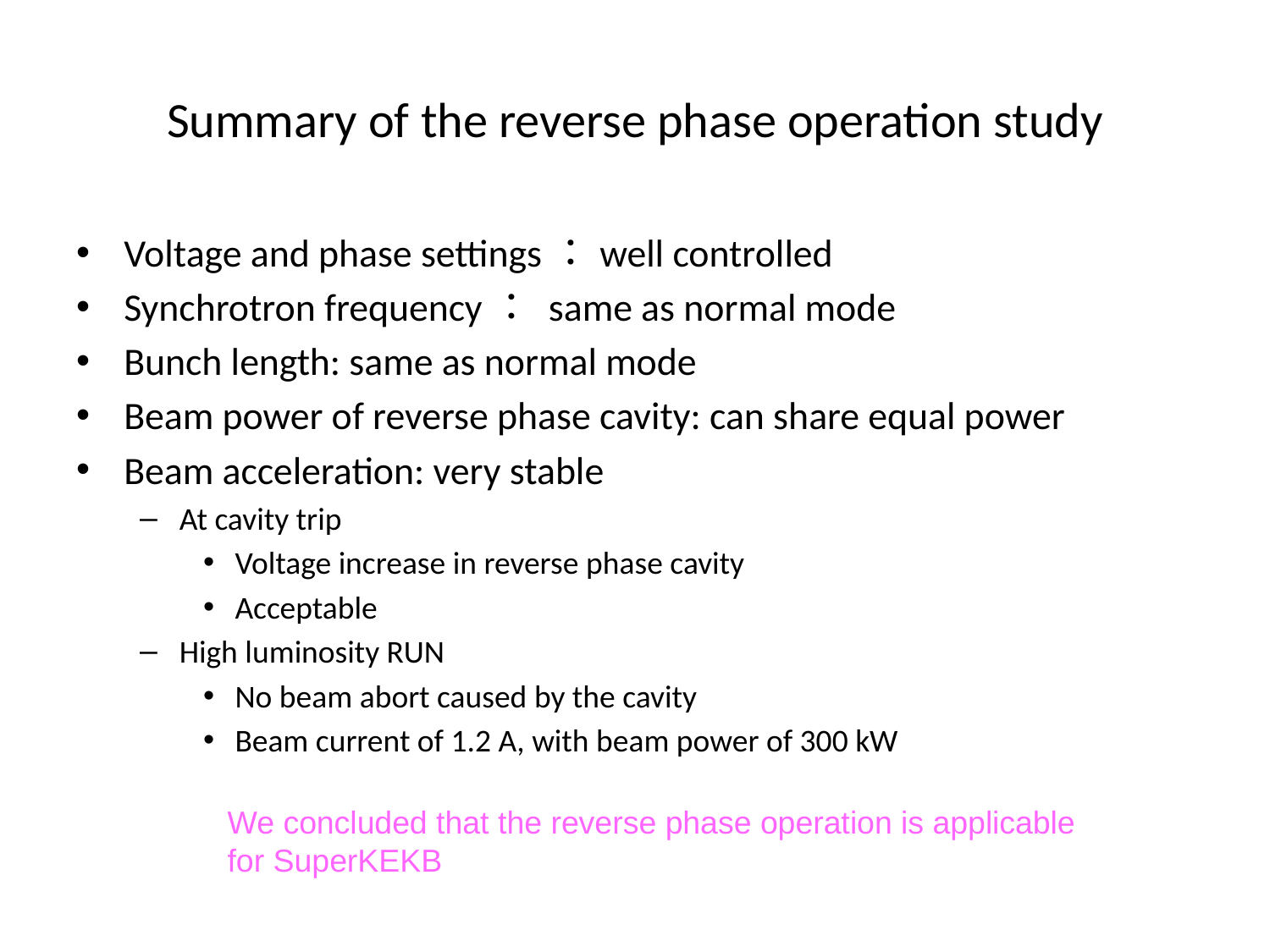

# Summary of the reverse phase operation study
Voltage and phase settings：well controlled
Synchrotron frequency： same as normal mode
Bunch length: same as normal mode
Beam power of reverse phase cavity: can share equal power
Beam acceleration: very stable
At cavity trip
Voltage increase in reverse phase cavity
Acceptable
High luminosity RUN
No beam abort caused by the cavity
Beam current of 1.2 A, with beam power of 300 kW
We concluded that the reverse phase operation is applicable for SuperKEKB